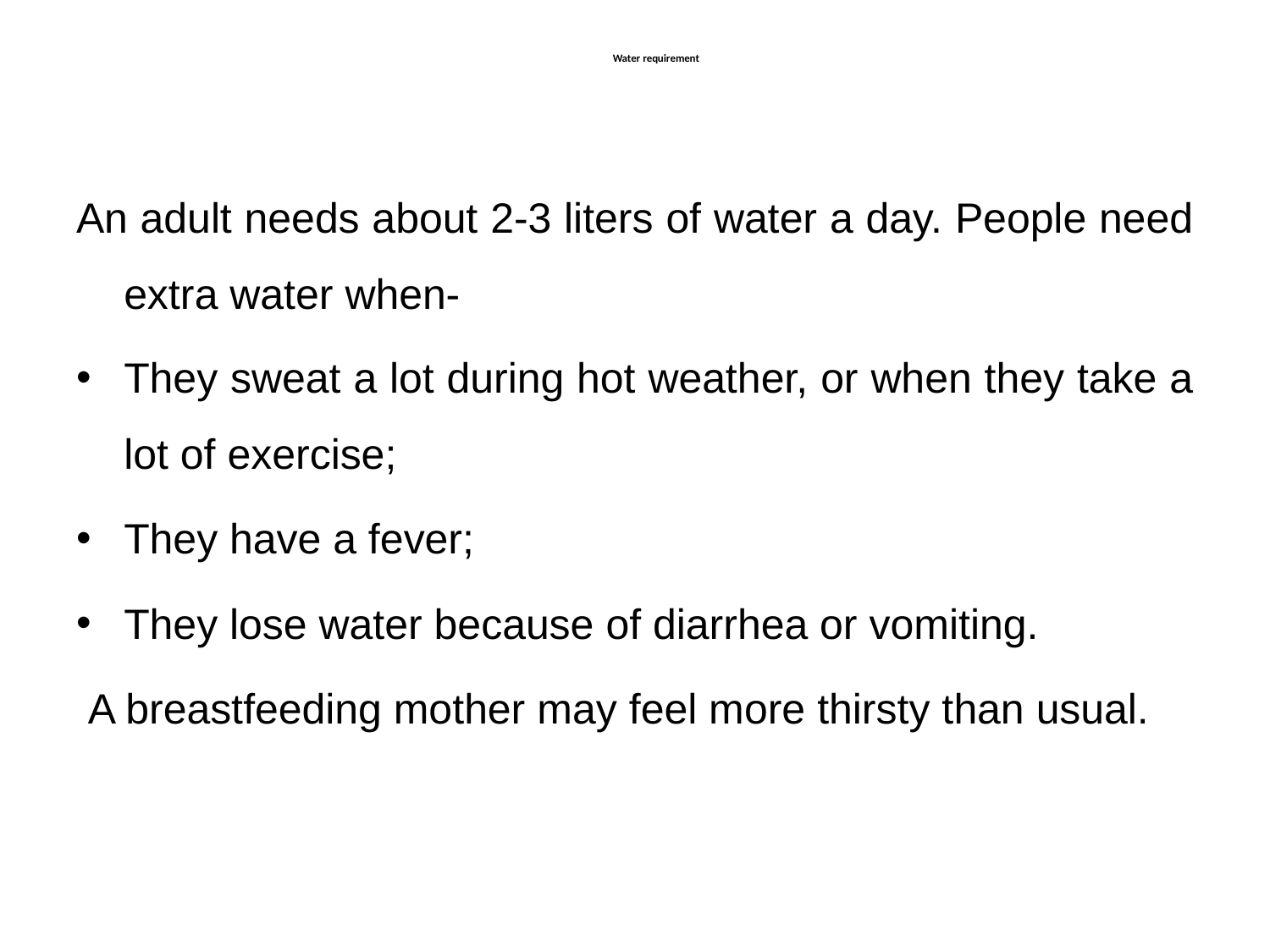

# Water requirement
An adult needs about 2-3 liters of water a day. People need extra water when-
They sweat a lot during hot weather, or when they take a lot of exercise;
They have a fever;
They lose water because of diarrhea or vomiting.
 A breastfeeding mother may feel more thirsty than usual.